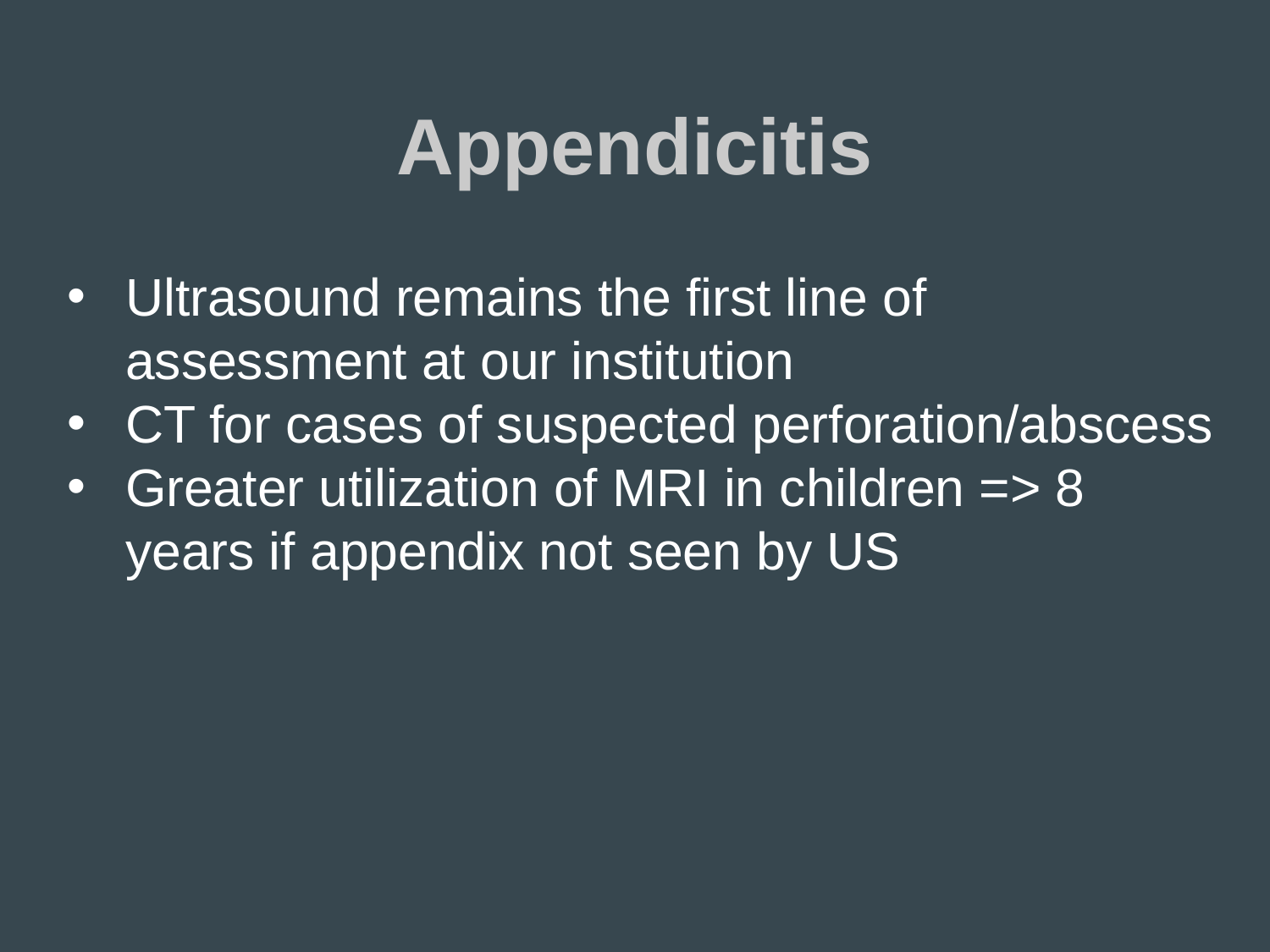

# Appendicitis

Ultrasound remains the first line of assessment at our institution
CT for cases of suspected perforation/abscess
Greater utilization of MRI in children => 8 years if appendix not seen by US